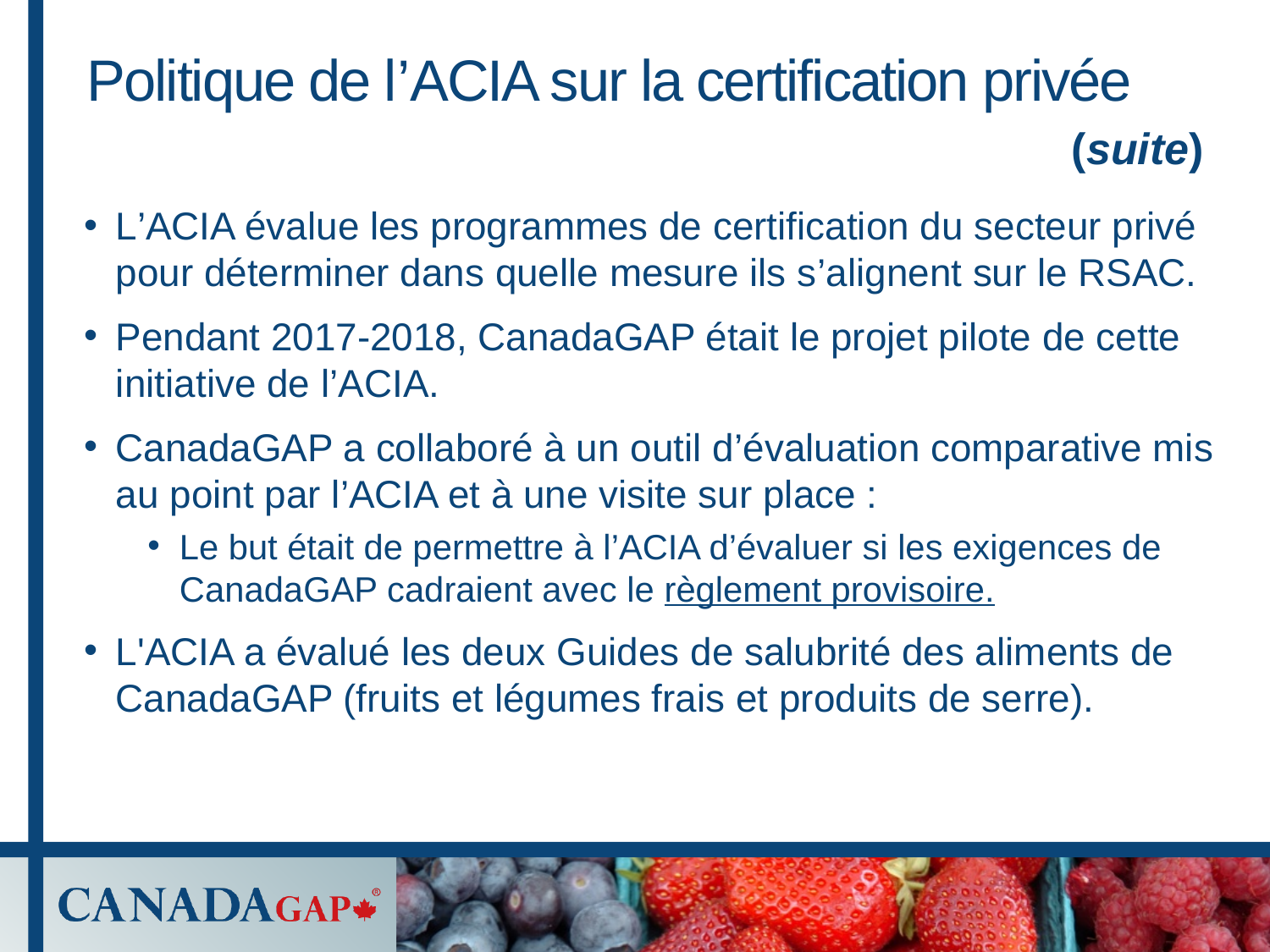

# Politique de l’ACIA sur la certification privée
(suite)
L’ACIA évalue les programmes de certification du secteur privé pour déterminer dans quelle mesure ils s’alignent sur le RSAC.
Pendant 2017-2018, CanadaGAP était le projet pilote de cette initiative de l’ACIA.
CanadaGAP a collaboré à un outil d’évaluation comparative mis au point par l’ACIA et à une visite sur place :
Le but était de permettre à l’ACIA d’évaluer si les exigences de CanadaGAP cadraient avec le règlement provisoire.
L'ACIA a évalué les deux Guides de salubrité des aliments de CanadaGAP (fruits et légumes frais et produits de serre).